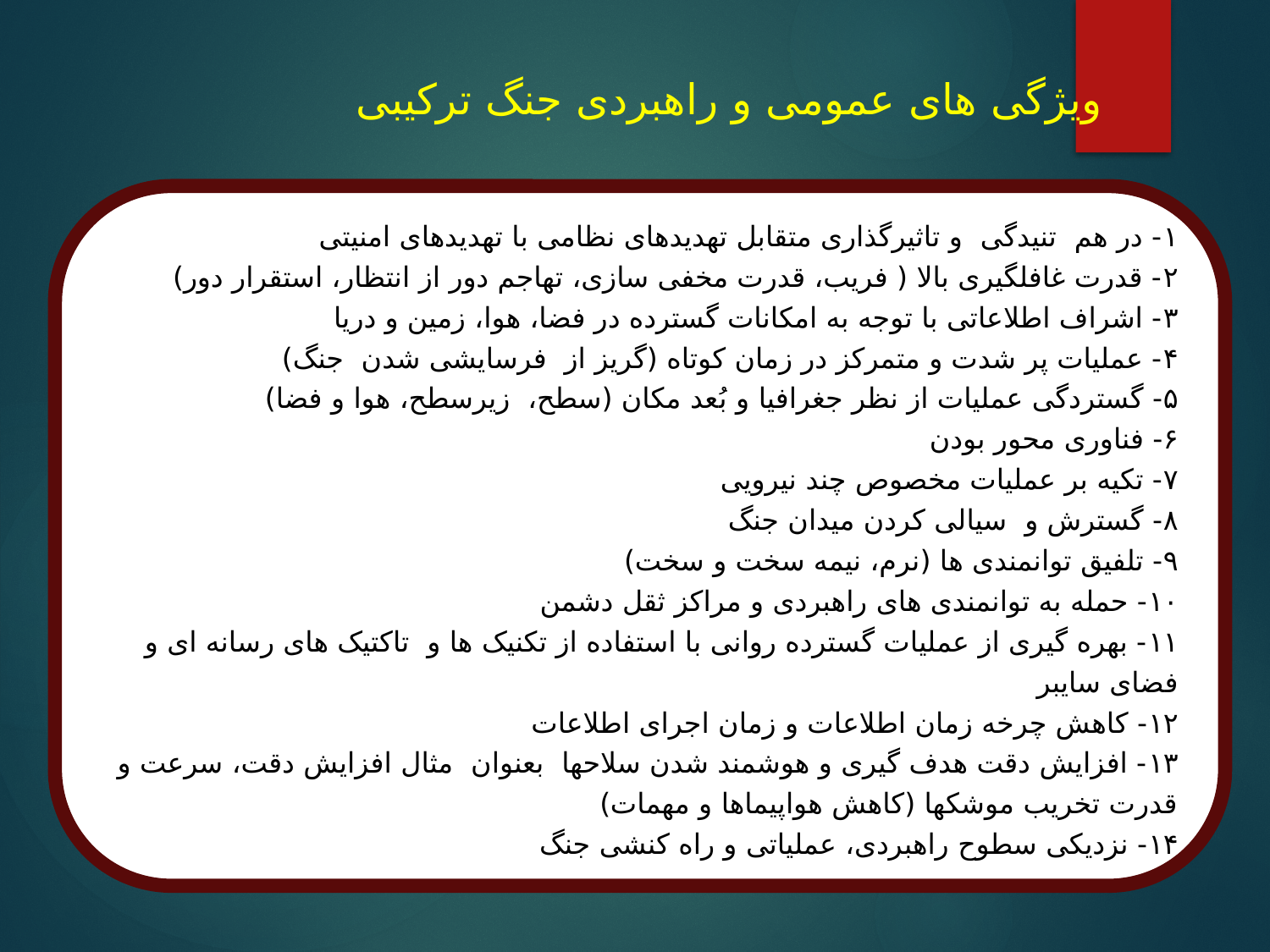

# ویژگی های عمومی و راهبردی جنگ ترکیبی
۱- در هم  تنیدگی  و تاثیرگذاری متقابل تهدیدهای نظامی با تهدیدهای امنیتی
۲- قدرت غافلگیری بالا ( فریب، قدرت مخفی سازی، تهاجم دور از انتظار، استقرار دور)
۳- اشراف اطلاعاتی با توجه به امکانات گسترده در فضا، هوا، زمین و دریا
۴- عملیات پر شدت و متمرکز در زمان کوتاه (گریز از  فرسایشی شدن  جنگ)
۵- گستردگی عملیات از نظر جغرافیا و بُعد مکان (سطح،  زیرسطح، هوا و فضا)
۶- فناوری محور بودن
۷- تکیه بر عملیات مخصوص چند نیرویی
۸- گسترش و  سیالی کردن میدان جنگ
۹- تلفیق توانمندی ها (نرم، نیمه سخت و سخت)
۱۰- حمله به توانمندی های راهبردی و مراکز ثقل دشمن
۱۱- بهره گیری از عملیات گسترده روانی با استفاده از تکنیک ها و  تاکتیک های رسانه ای و فضای سایبر
۱۲- کاهش چرخه زمان اطلاعات و زمان اجرای اطلاعات
۱۳- افزایش دقت هدف گیری و هوشمند شدن سلاحها  بعنوان  مثال افزایش دقت، سرعت و قدرت تخریب موشکها (کاهش هواپیماها و مهمات)
۱۴- نزدیکی سطوح راهبردی، عملیاتی و راه کنشی جنگ